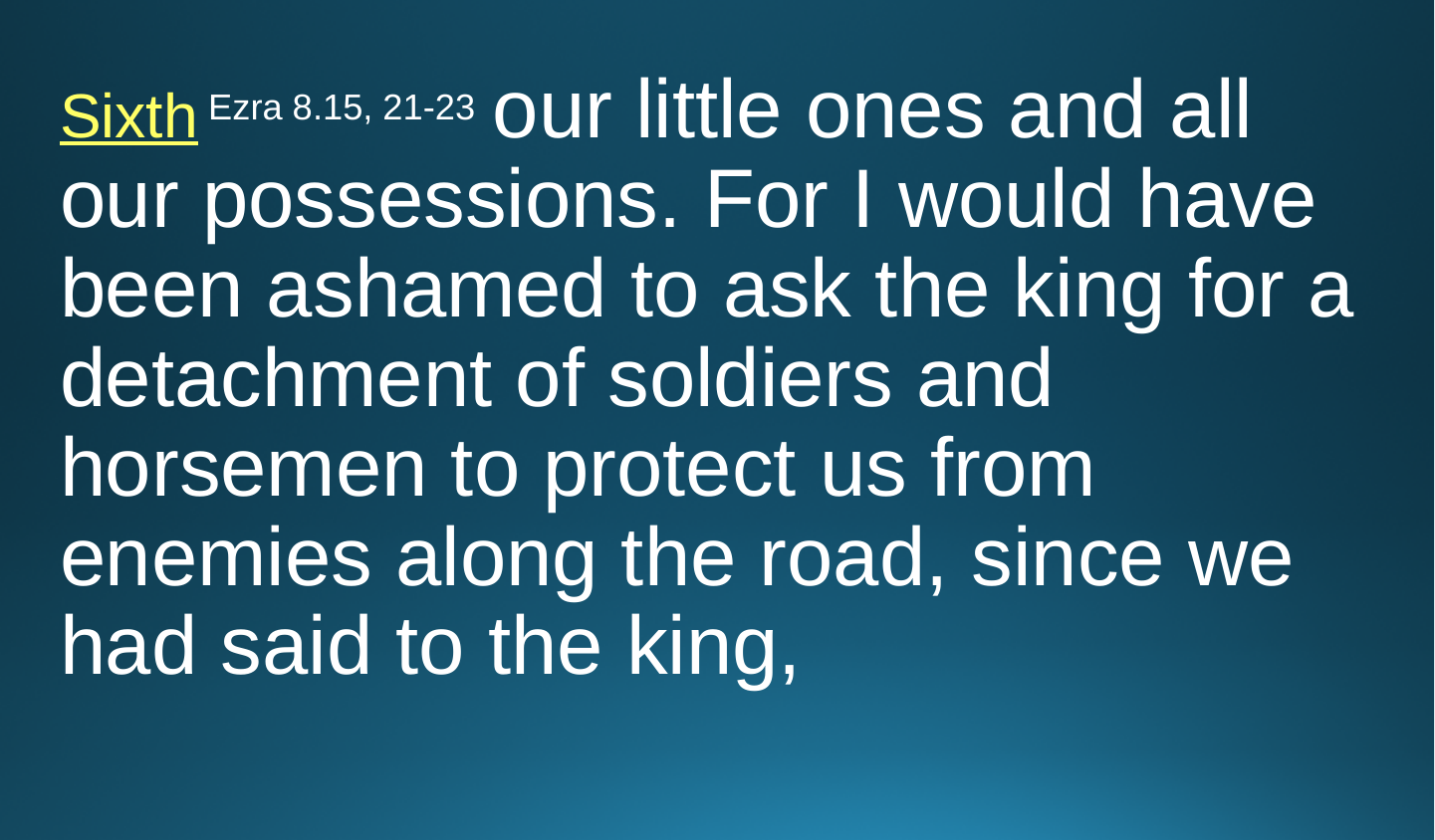

Sixth Ezra 8.15, 21-23 our little ones and all our possessions. For I would have been ashamed to ask the king for a detachment of soldiers and horsemen to protect us from enemies along the road, since we had said to the king,